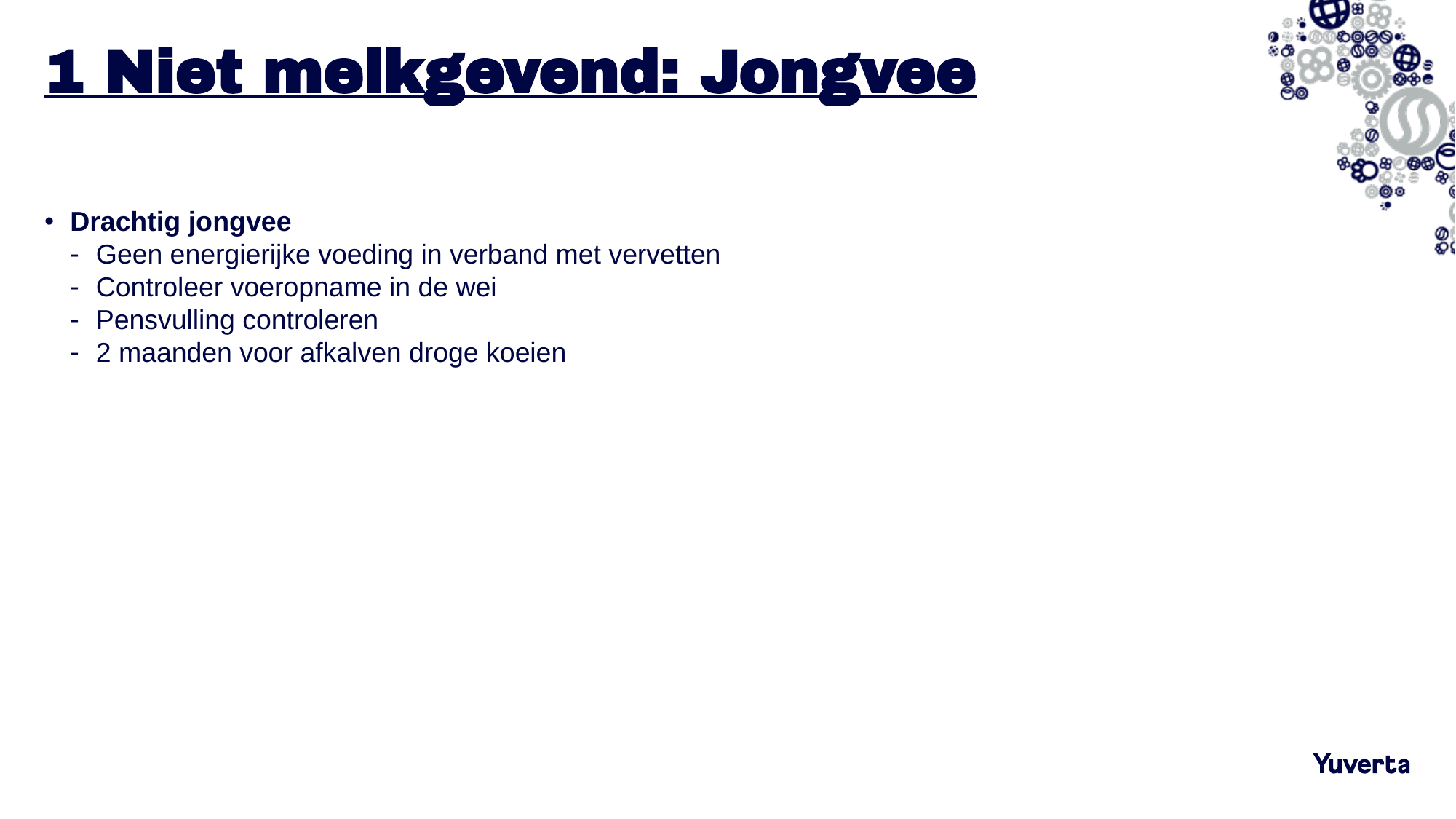

# 1 Niet melkgevend: Jongvee
Drachtig jongvee
Geen energierijke voeding in verband met vervetten
Controleer voeropname in de wei
Pensvulling controleren
2 maanden voor afkalven droge koeien